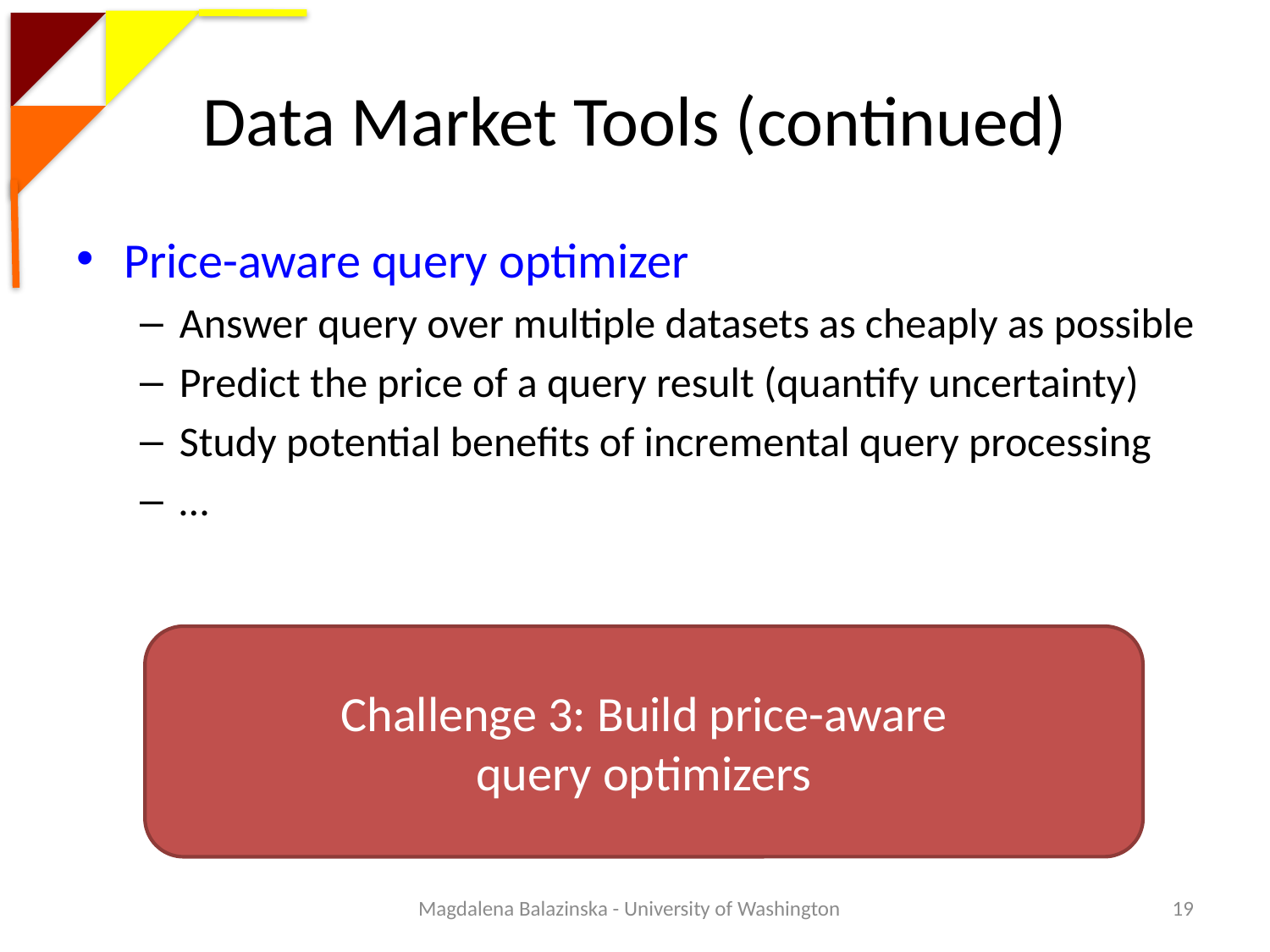

# Data Market Tools (continued)
Price-aware query optimizer
Answer query over multiple datasets as cheaply as possible
Predict the price of a query result (quantify uncertainty)
Study potential benefits of incremental query processing
…

Challenge 3: Build price-aware
query optimizers
Magdalena Balazinska - University of Washington
19